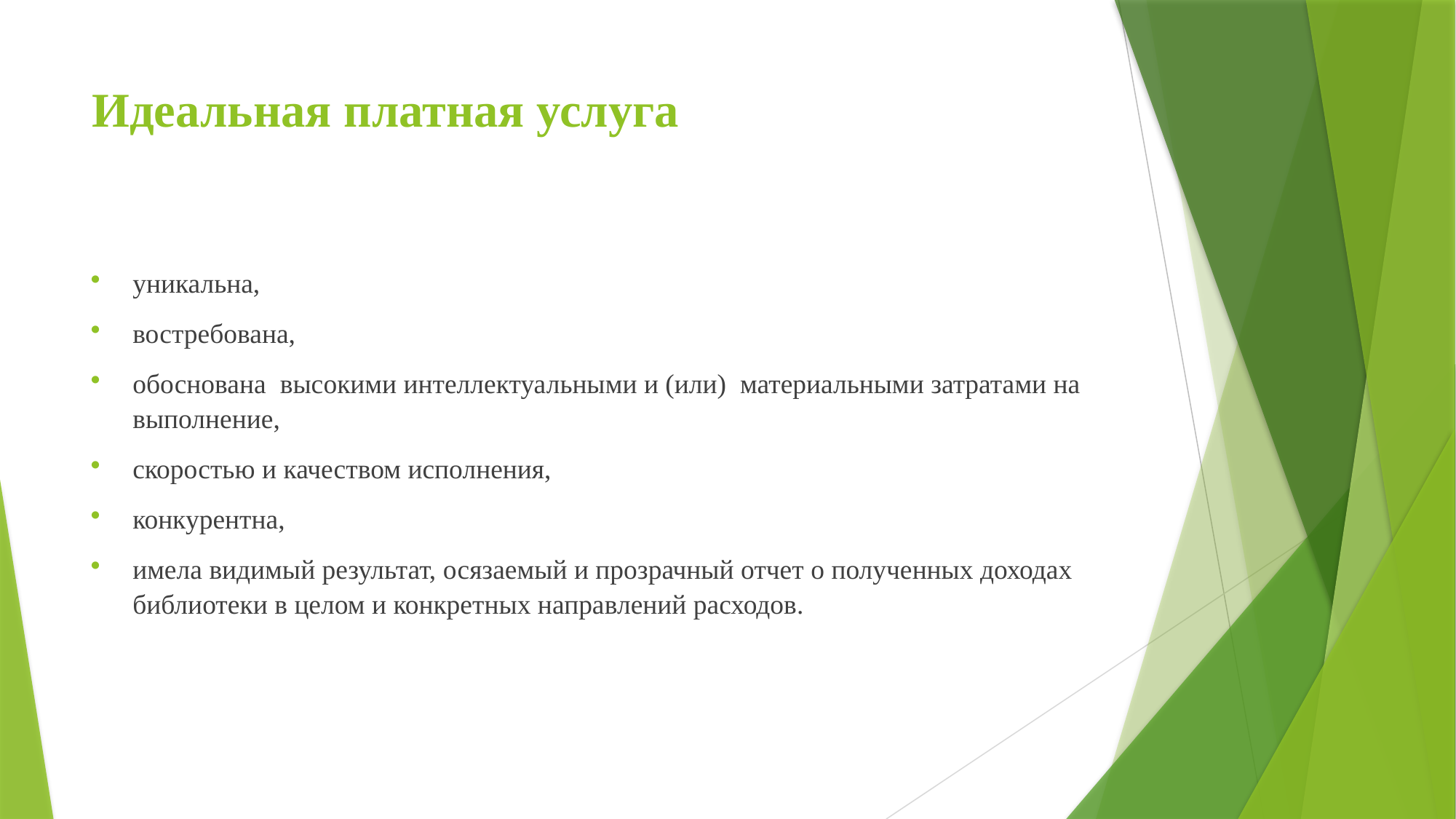

# Идеальная платная услуга
уникальна,
востребована,
обоснована  высокими интеллектуальными и (или)  материальными затратами на выполнение,
скоростью и качеством исполнения,
конкурентна,
имела видимый результат, осязаемый и прозрачный отчет о полученных доходах библиотеки в целом и конкретных направлений расходов.